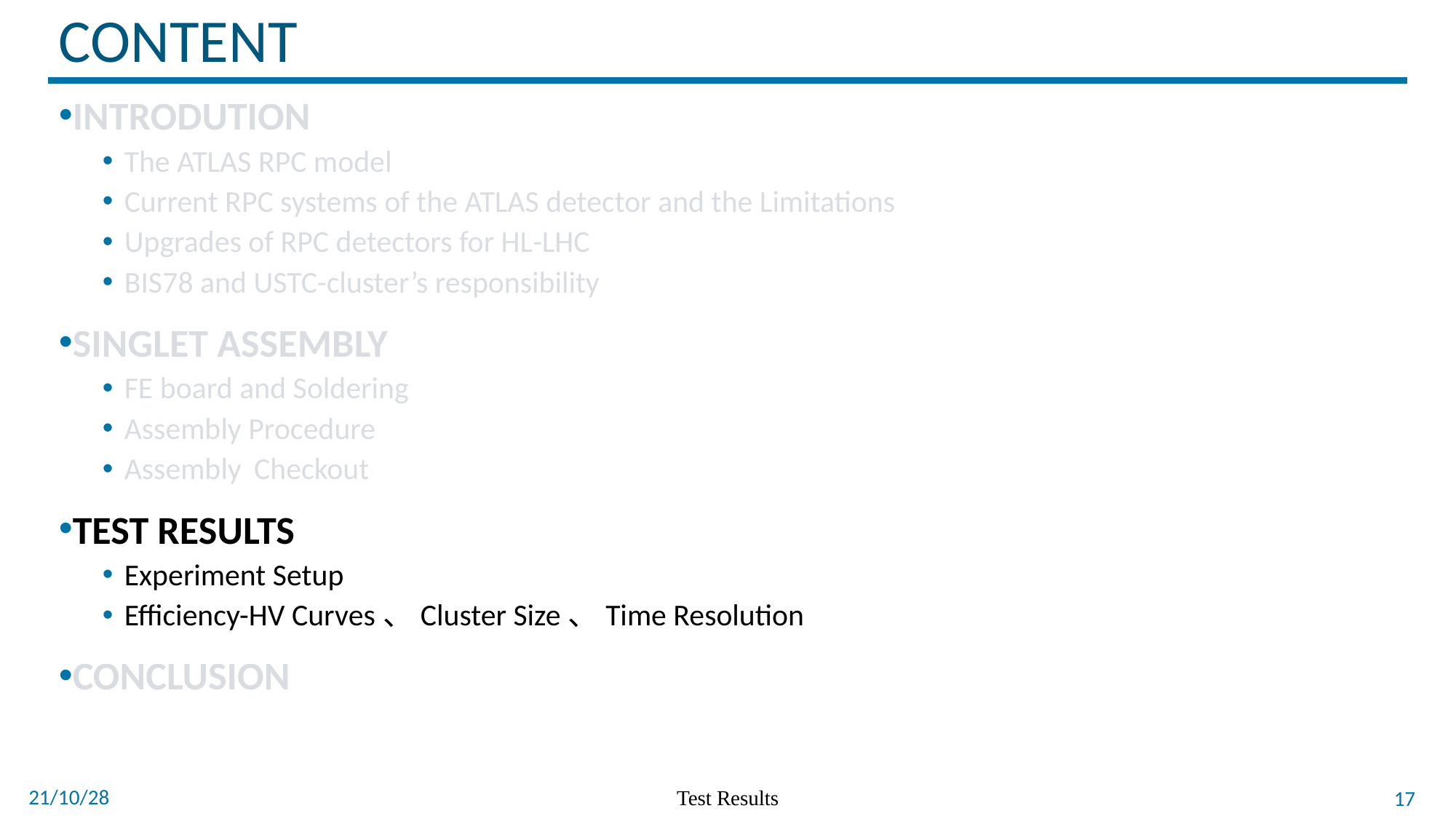

# CONTENT
INTRODUTION
The ATLAS RPC model
Current RPC systems of the ATLAS detector and the Limitations
Upgrades of RPC detectors for HL-LHC
BIS78 and USTC-cluster’s responsibility
SINGLET ASSEMBLY
FE board and Soldering
Assembly Procedure
Assembly  Checkout
TEST RESULTS
Experiment Setup
Efficiency-HV Curves、Cluster Size、Time Resolution
CONCLUSION
21/10/28
Test Results
17